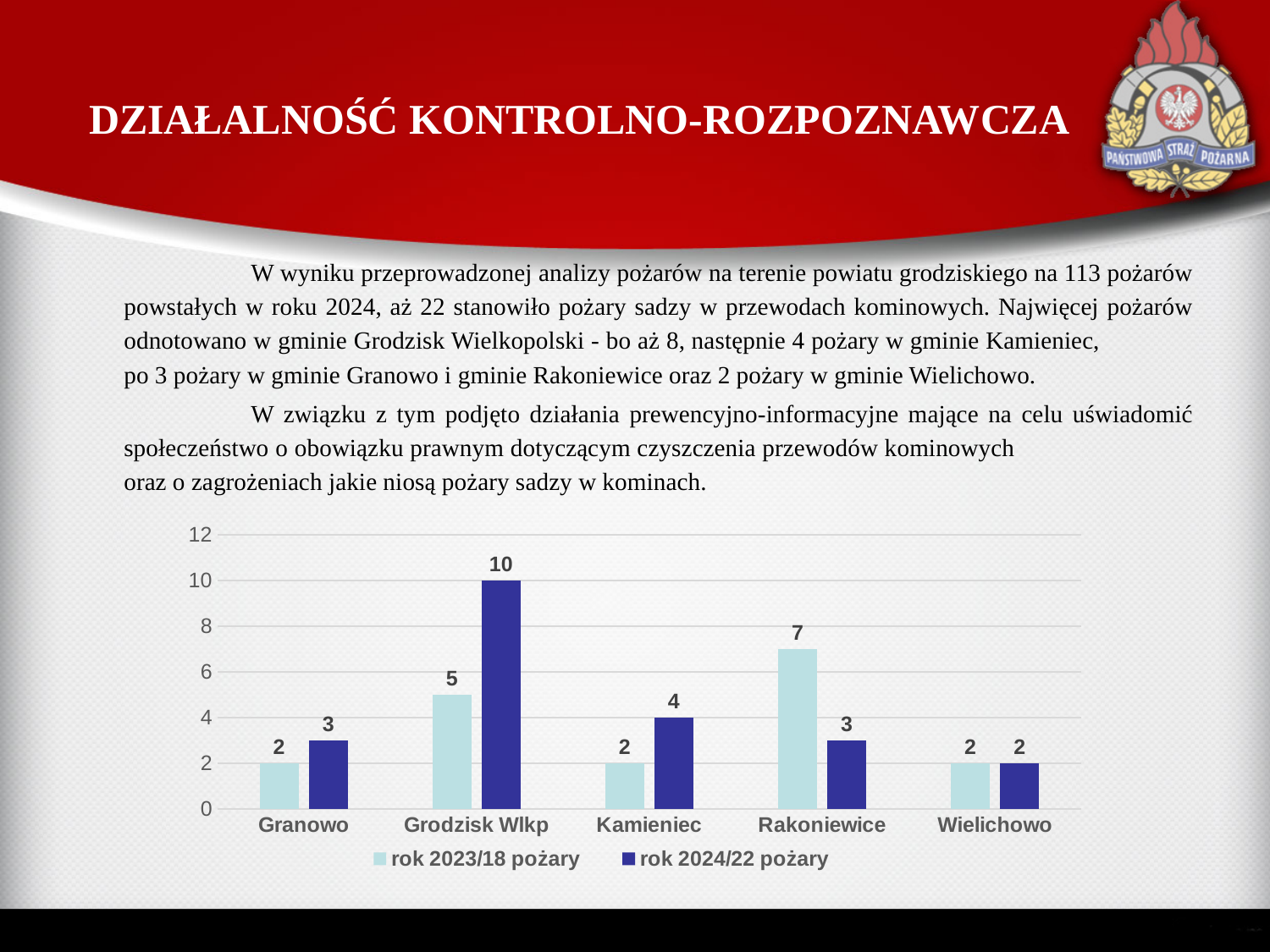

# DZIAŁALNOŚĆ KONTROLNO-ROZPOZNAWCZA
	W wyniku przeprowadzonej analizy pożarów na terenie powiatu grodziskiego na 113 pożarów powstałych w roku 2024, aż 22 stanowiło pożary sadzy w przewodach kominowych. Najwięcej pożarów odnotowano w gminie Grodzisk Wielkopolski - bo aż 8, następnie 4 pożary w gminie Kamieniec,               po 3 pożary w gminie Granowo i gminie Rakoniewice oraz 2 pożary w gminie Wielichowo.
	W związku z tym podjęto działania prewencyjno-informacyjne mające na celu uświadomić społeczeństwo o obowiązku prawnym dotyczącym czyszczenia przewodów kominowych                            oraz o zagrożeniach jakie niosą pożary sadzy w kominach.

### Chart

| Category | rok 2023/18 pożary | rok 2024/22 pożary |
|---|---|---|
| Granowo | 2.0 | 3.0 |
| Grodzisk Wlkp | 5.0 | 10.0 |
| Kamieniec | 2.0 | 4.0 |
| Rakoniewice | 7.0 | 3.0 |
| Wielichowo | 2.0 | 2.0 |